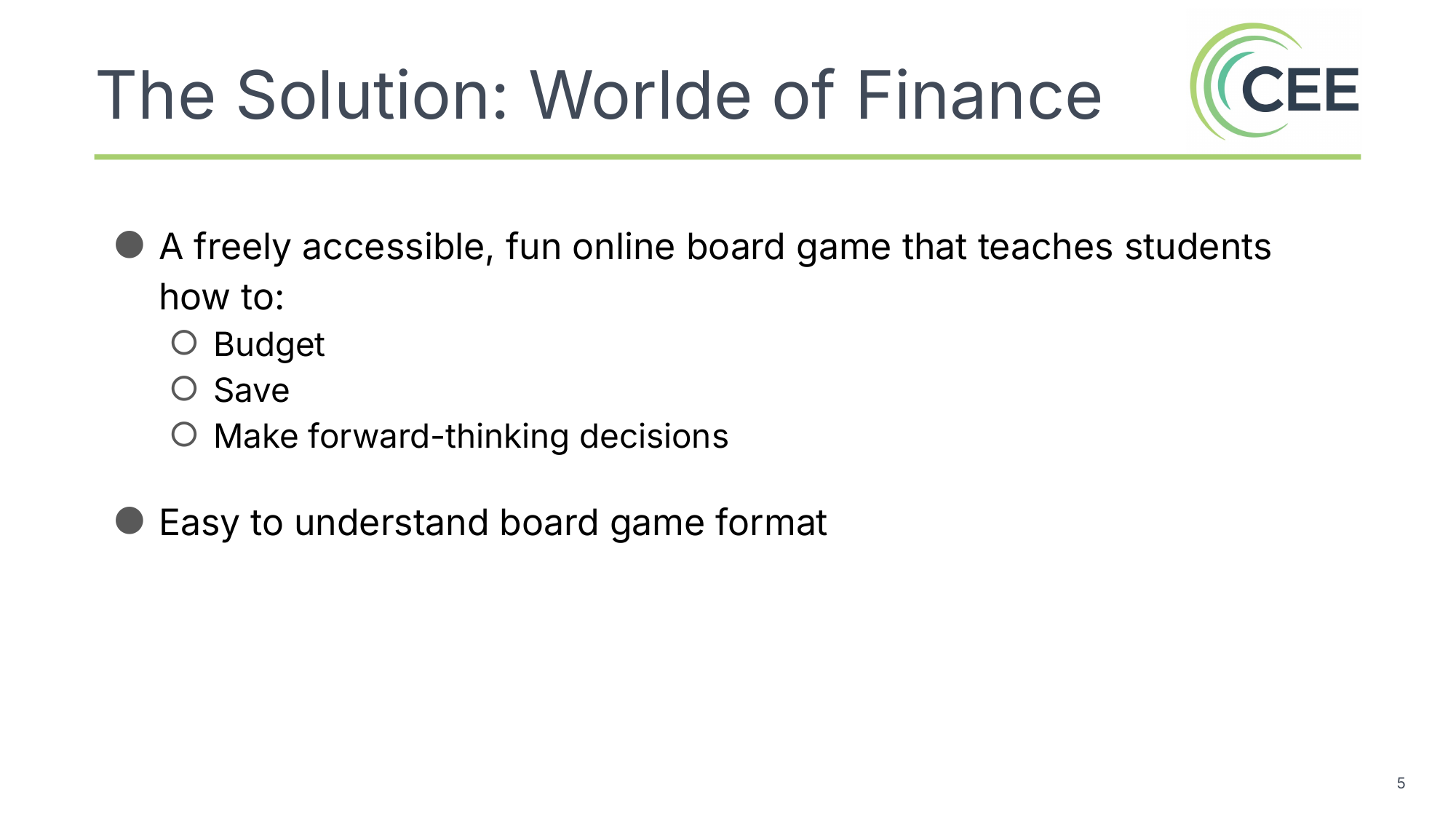

The Solution: Worlde of Finance
A freely accessible, fun online board game that teaches students how to:
Budget
Save
Make forward-thinking decisions

Easy to understand board game format
5